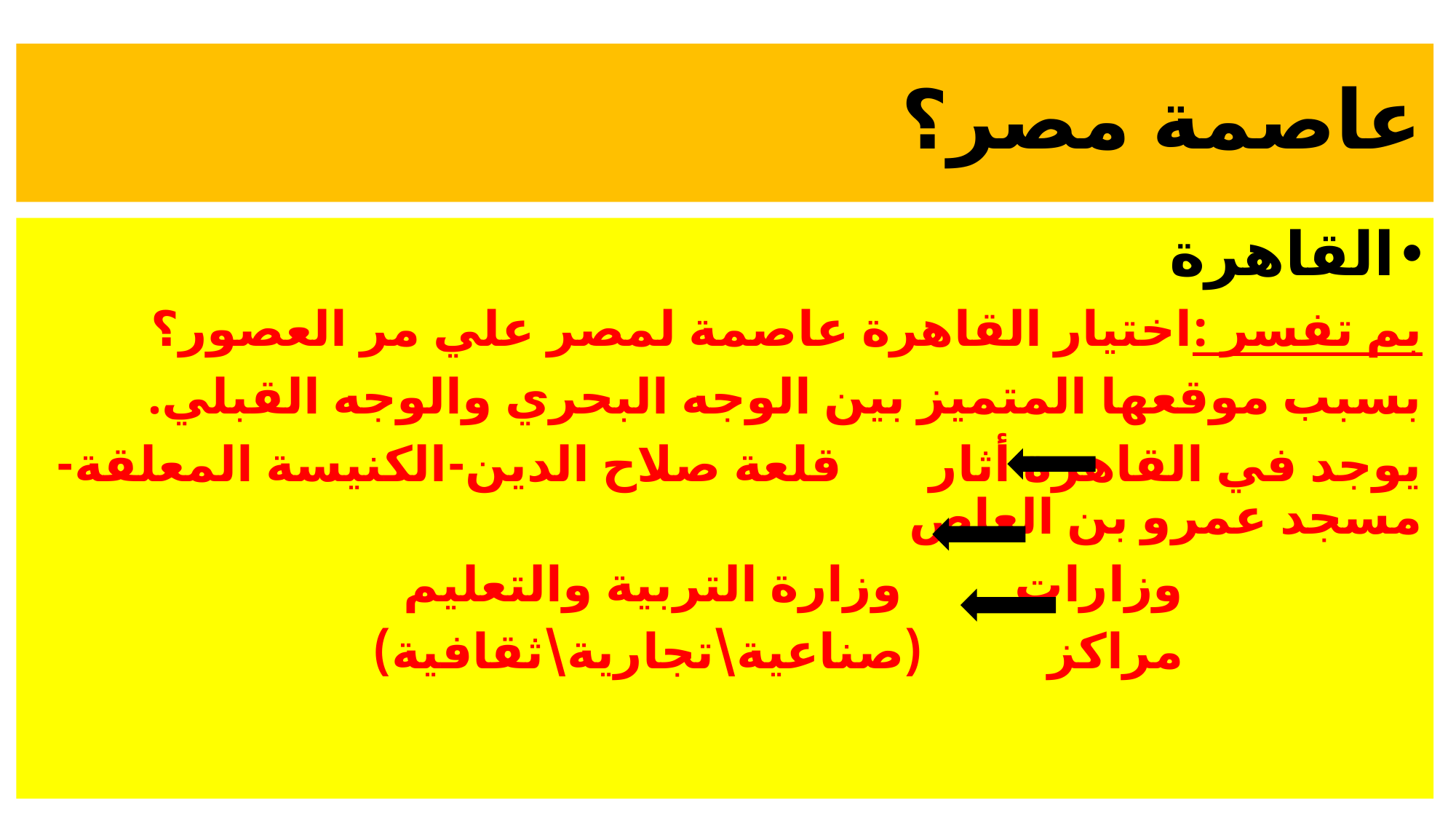

# عاصمة مصر؟
القاهرة
بم تفسر :اختيار القاهرة عاصمة لمصر علي مر العصور؟
بسبب موقعها المتميز بين الوجه البحري والوجه القبلي.
يوجد في القاهرة أثار       قلعة صلاح الدين-الكنيسة المعلقة-مسجد عمرو بن العاص
                   وزارات         وزارة التربية والتعليم
                   مراكز          (صناعية\تجارية\ثقافية)